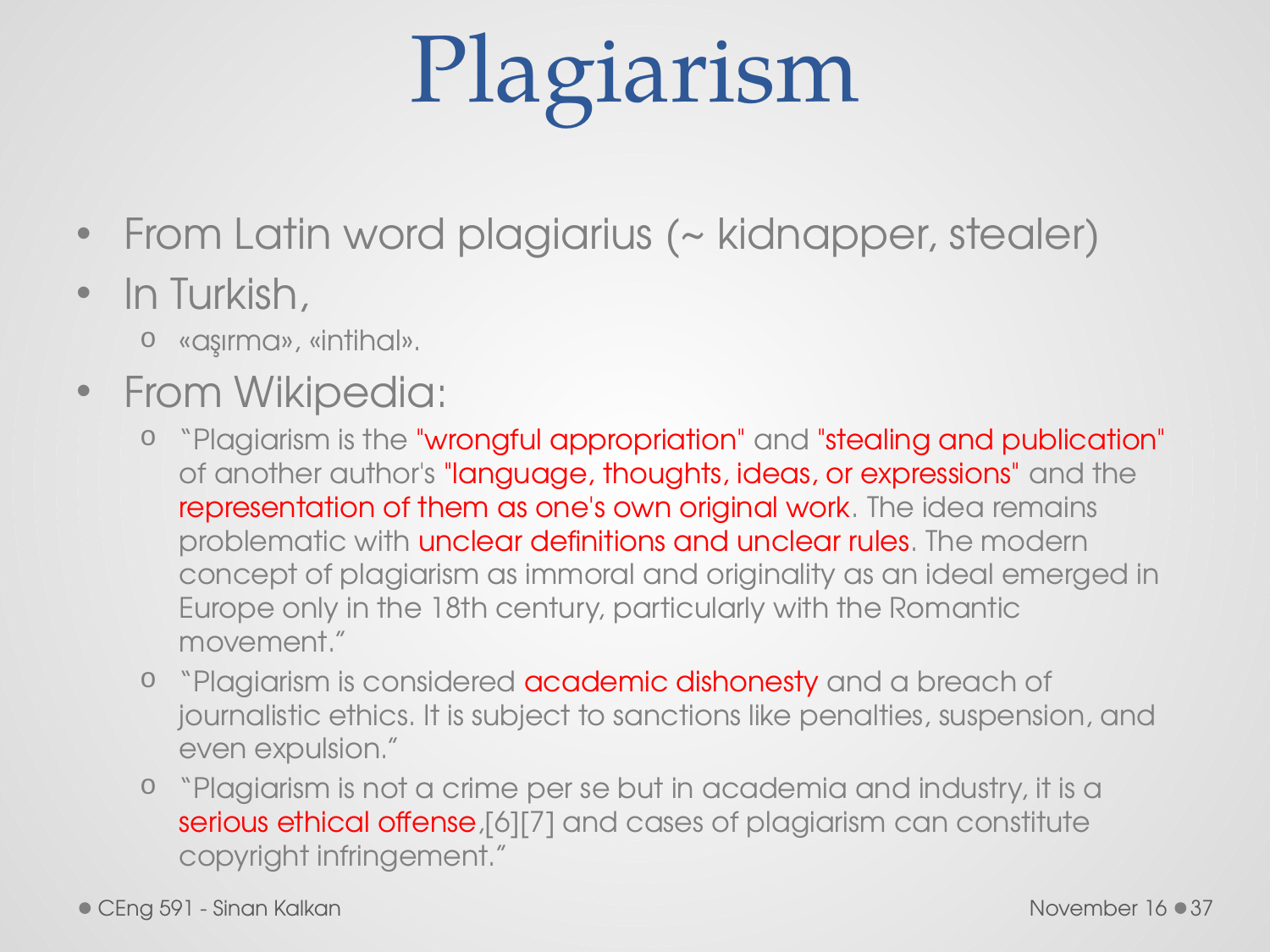

# Plagiarism
From Latin word plagiarius (~ kidnapper, stealer)
In Turkish,
«aşırma», «intihal».
From Wikipedia:
“Plagiarism is the "wrongful appropriation" and "stealing and publication" of another author's "language, thoughts, ideas, or expressions" and the representation of them as one's own original work. The idea remains problematic with unclear definitions and unclear rules. The modern concept of plagiarism as immoral and originality as an ideal emerged in Europe only in the 18th century, particularly with the Romantic movement.”
“Plagiarism is considered academic dishonesty and a breach of journalistic ethics. It is subject to sanctions like penalties, suspension, and even expulsion.”
“Plagiarism is not a crime per se but in academia and industry, it is a serious ethical offense,[6][7] and cases of plagiarism can constitute copyright infringement.”
CEng 591 - Sinan Kalkan
November 16
37